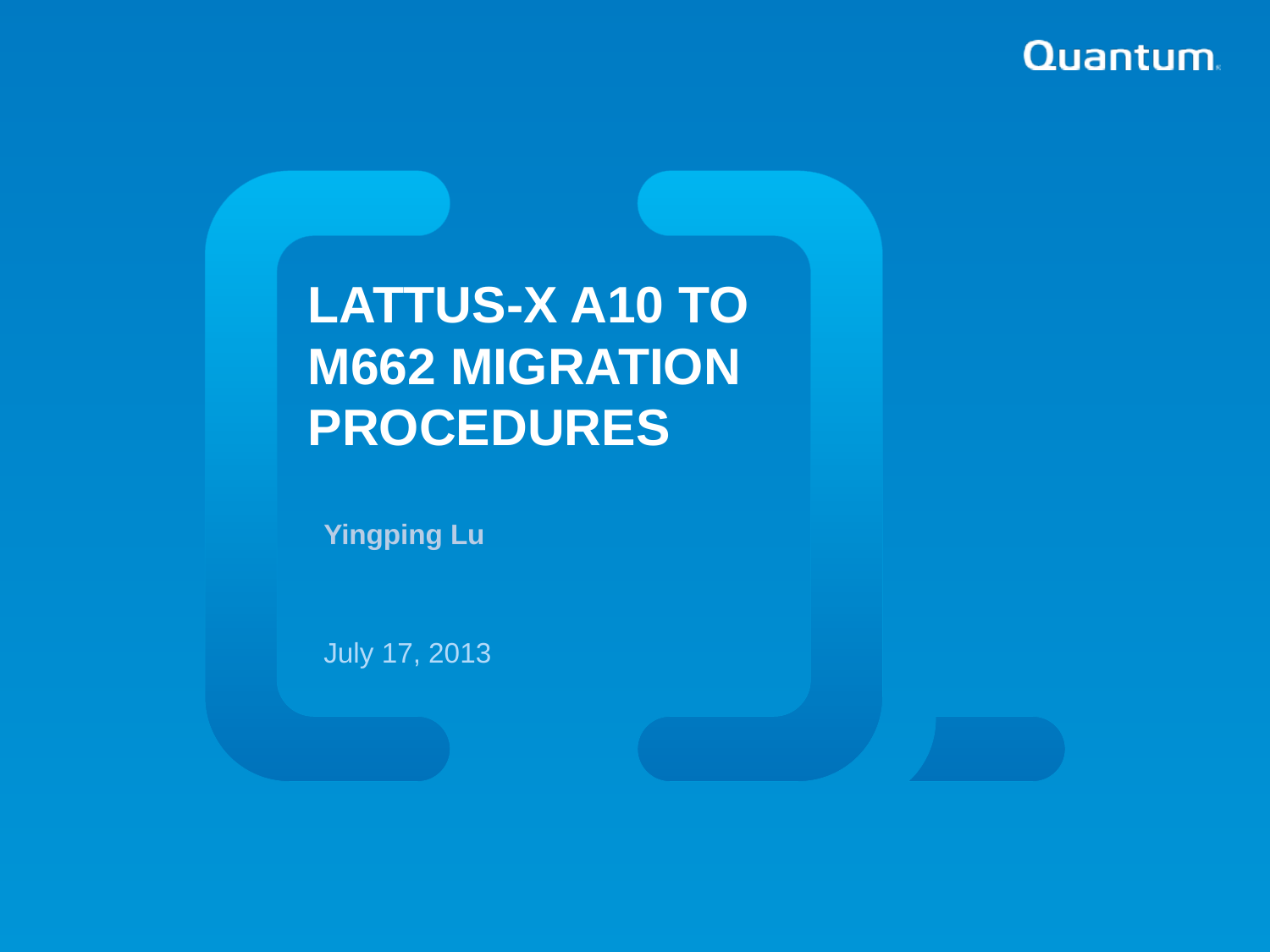

Lattus-X A10 to M662 Migration Procedures
Yingping Lu
July 17, 2013